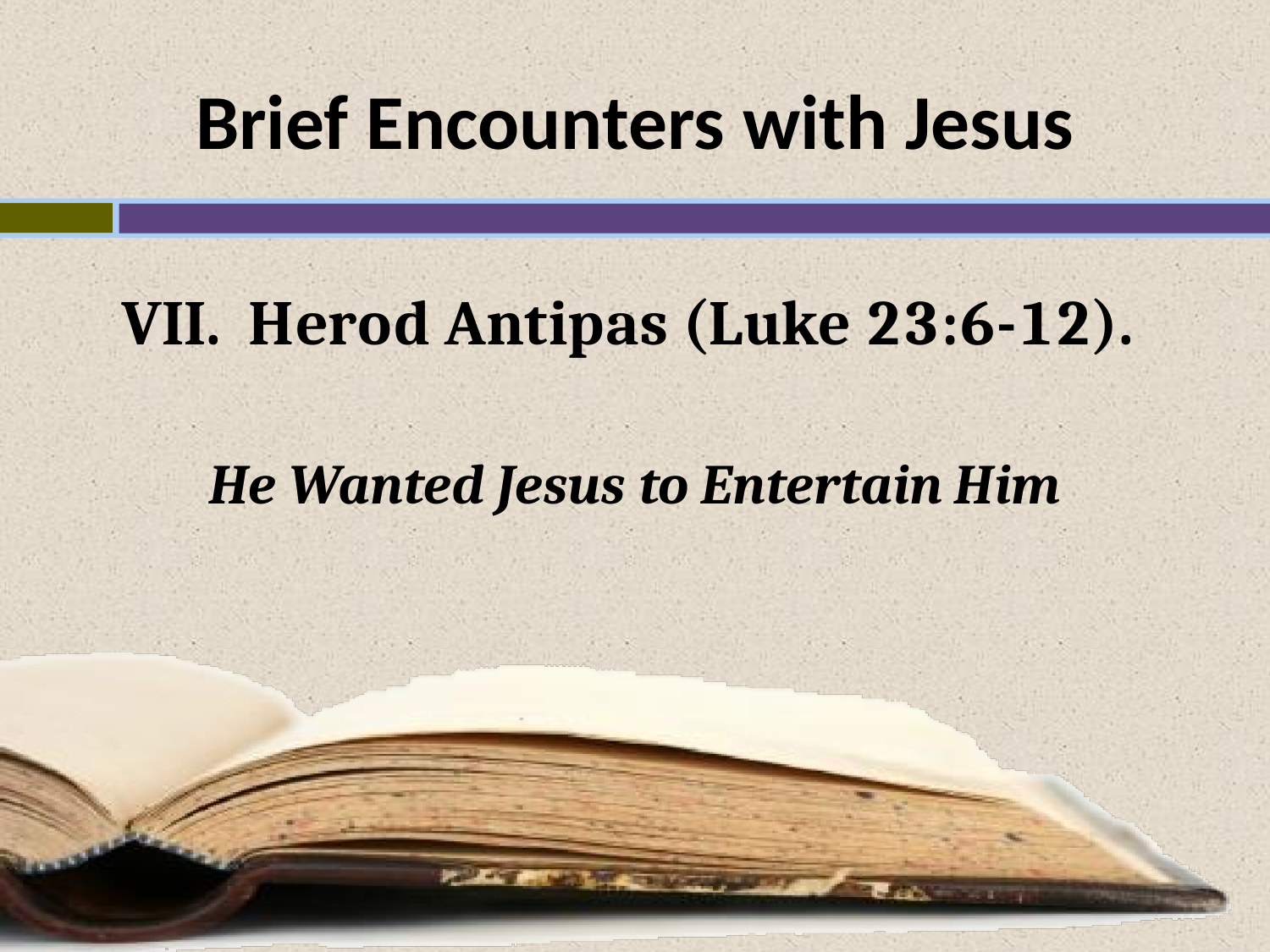

# Brief Encounters with Jesus
VII.  Herod Antipas (Luke 23:6-12).

He Wanted Jesus to Entertain Him